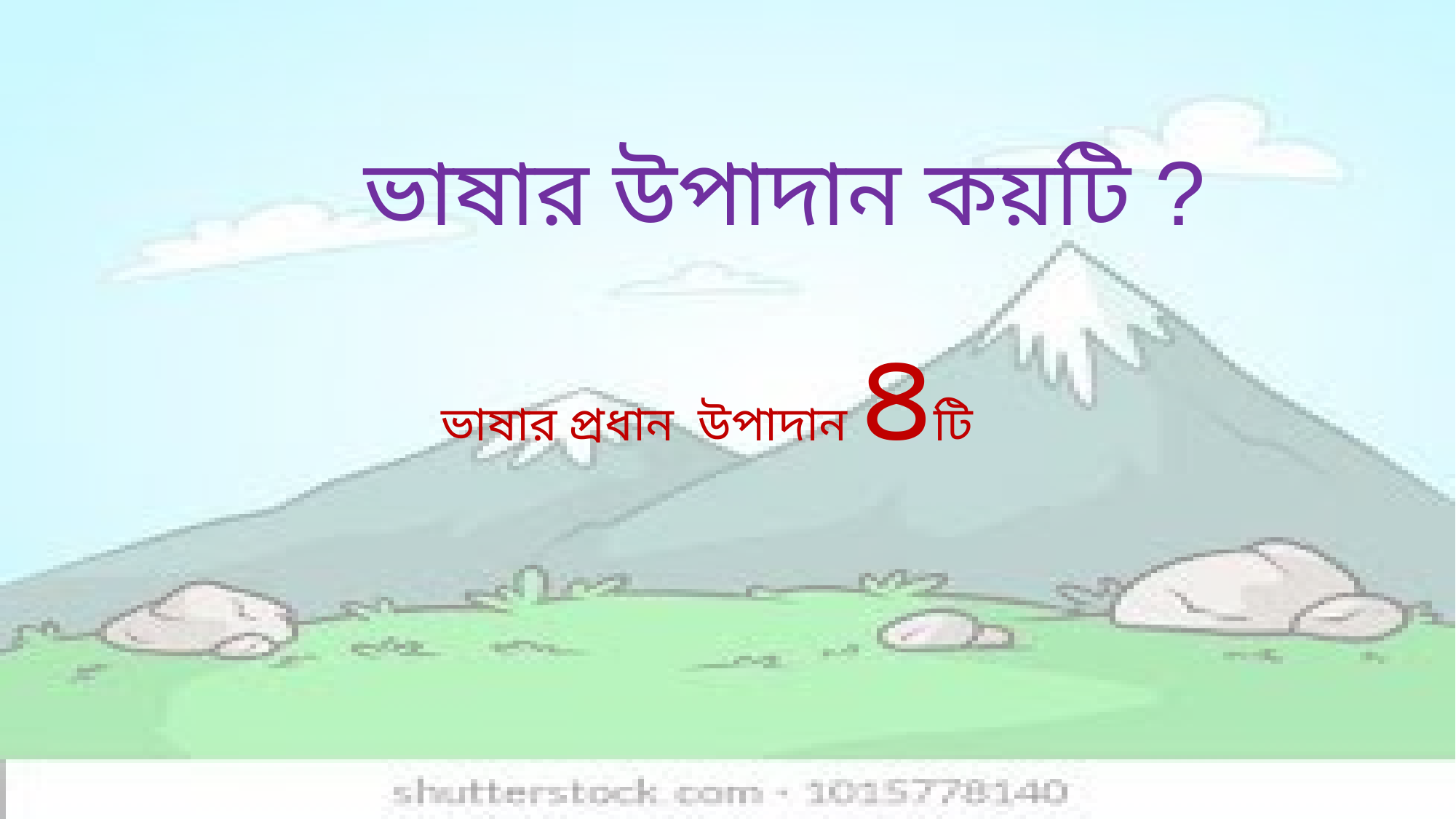

# ভাষার উপাদান কয়টি ?
ভাষার প্রধান  উপাদান ৪টি